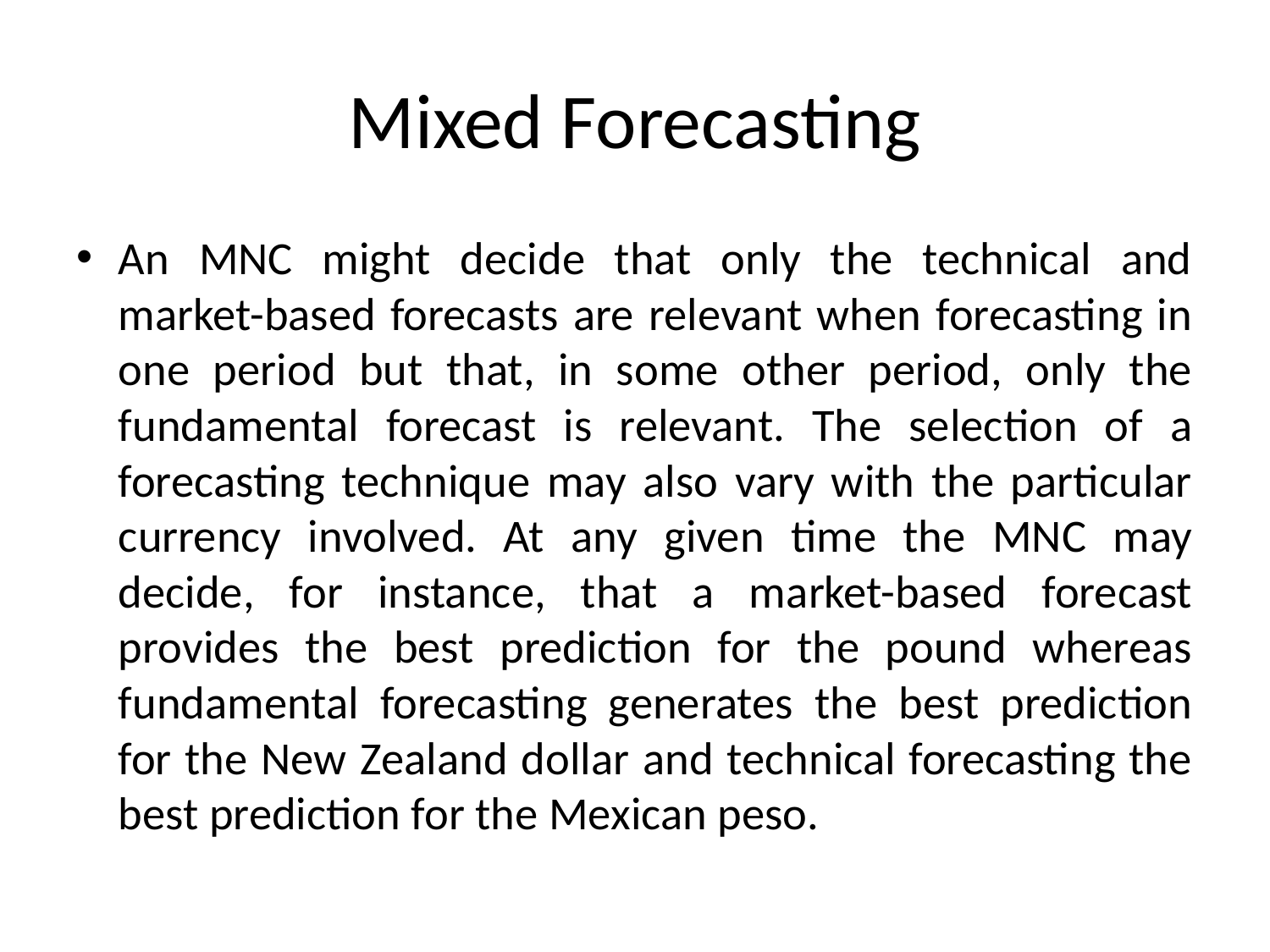

# Mixed Forecasting
An MNC might decide that only the technical and market-based forecasts are relevant when forecasting in one period but that, in some other period, only the fundamental forecast is relevant. The selection of a forecasting technique may also vary with the particular currency involved. At any given time the MNC may decide, for instance, that a market-based forecast provides the best prediction for the pound whereas fundamental forecasting generates the best prediction for the New Zealand dollar and technical forecasting the best prediction for the Mexican peso.